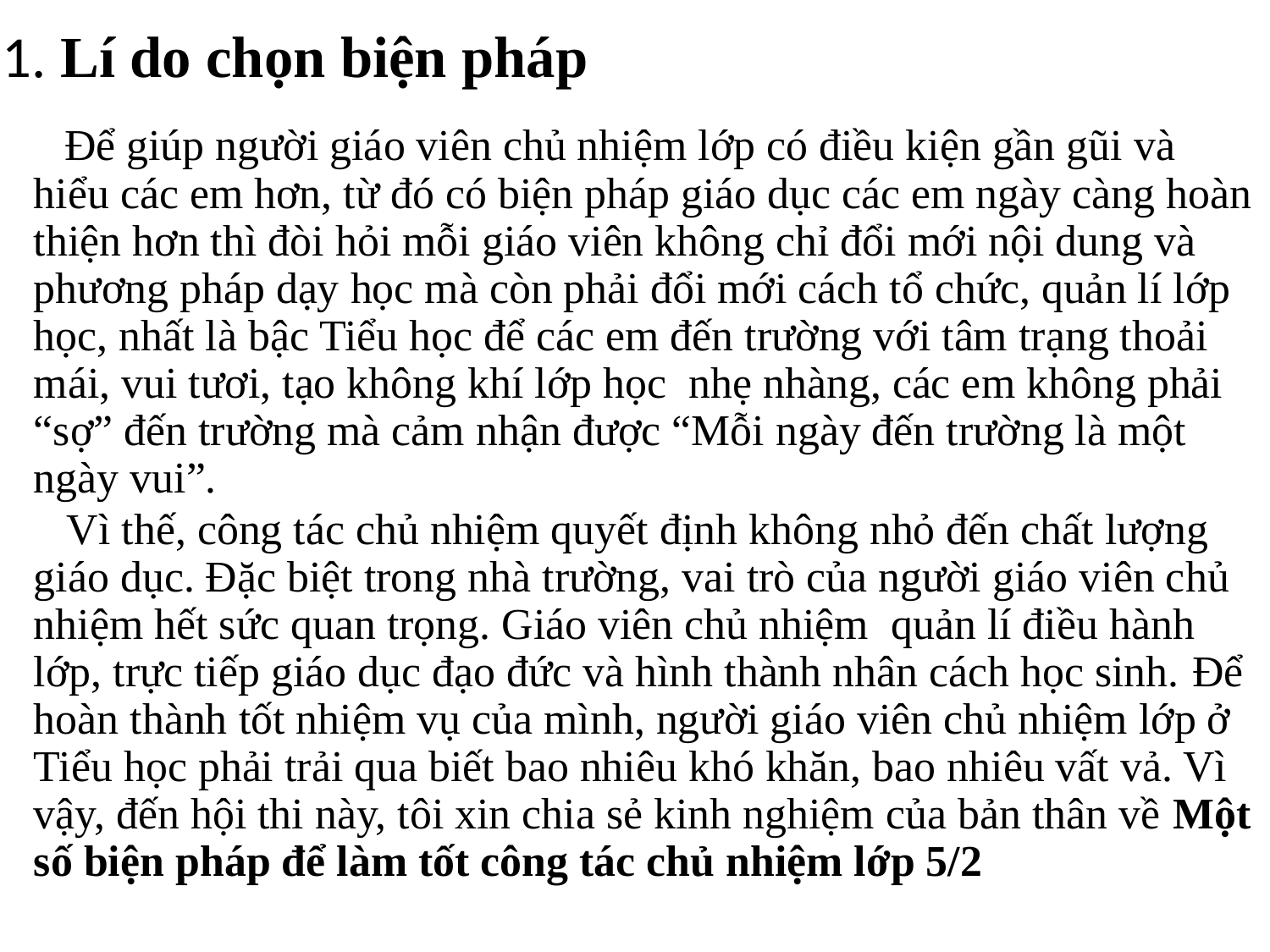

# 1. Lí do chọn biện pháp
   Để giúp người giáo viên chủ nhiệm lớp có điều kiện gần gũi và hiểu các em hơn, từ đó có biện pháp giáo dục các em ngày càng hoàn thiện hơn thì đòi hỏi mỗi giáo viên không chỉ đổi mới nội dung và phương pháp dạy học mà còn phải đổi mới cách tổ chức, quản lí lớp học, nhất là bậc Tiểu học để các em đến trường với tâm trạng thoải mái, vui tươi, tạo không khí lớp học  nhẹ nhàng, các em không phải “sợ” đến trường mà cảm nhận được “Mỗi ngày đến trường là một ngày vui”.
   Vì thế, công tác chủ nhiệm quyết định không nhỏ đến chất lượng giáo dục. Đặc biệt trong nhà trường, vai trò của người giáo viên chủ nhiệm hết sức quan trọng. Giáo viên chủ nhiệm  quản lí điều hành lớp, trực tiếp giáo dục đạo đức và hình thành nhân cách học sinh. Để hoàn thành tốt nhiệm vụ của mình, người giáo viên chủ nhiệm lớp ở Tiểu học phải trải qua biết bao nhiêu khó khăn, bao nhiêu vất vả. Vì vậy, đến hội thi này, tôi xin chia sẻ kinh nghiệm của bản thân về Một số biện pháp để làm tốt công tác chủ nhiệm lớp 5/2